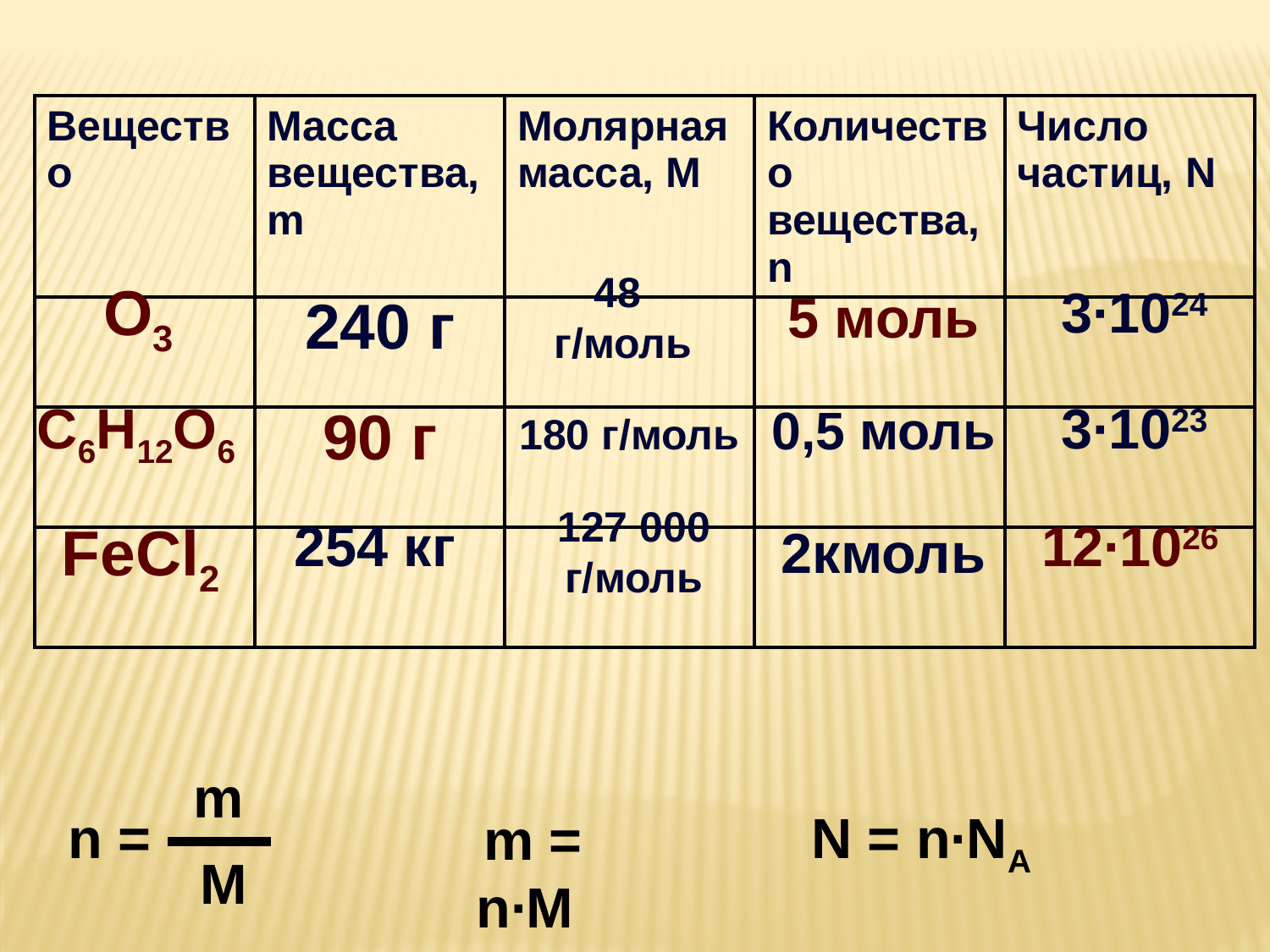

| Вещество | Масса вещества, m | Молярная масса, М | Количество вещества, n | Число частиц, N |
| --- | --- | --- | --- | --- |
|  |  |  |  |  |
|  |  |  |  |  |
|  |  |  |  |  |
48
г/моль
O3
3∙1024
5 моль
240 г
C6H12O6
3∙1023
90 г
0,5 моль
180 г/моль
127 000
г/моль
254 кг
12∙1026
FeCl2
2кмоль
m
N = n∙NA
n =
m = n∙M
M